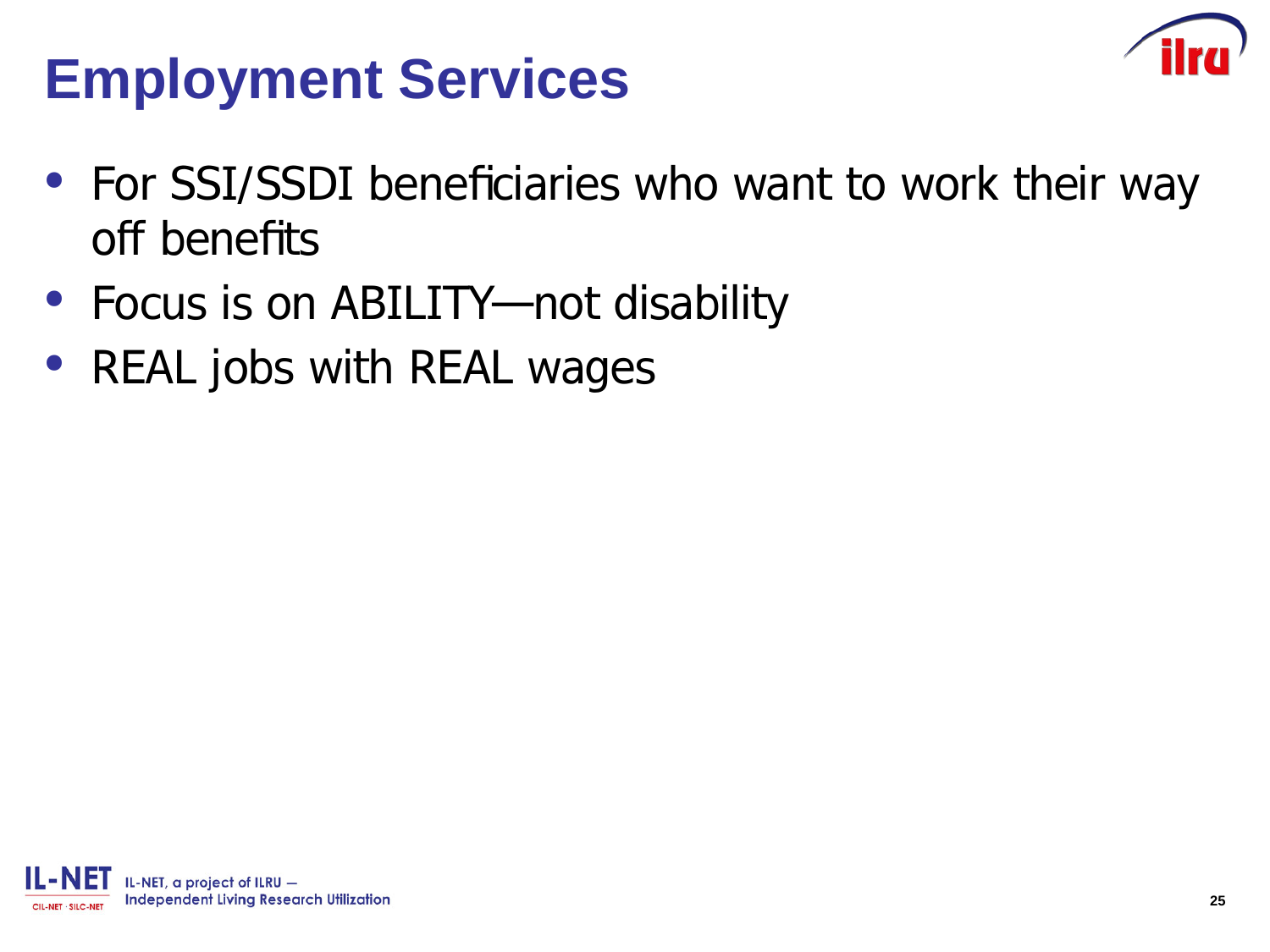

# Employment Services
For SSI/SSDI beneficiaries who want to work their way off benefits
Focus is on ABILITY—not disability
REAL jobs with REAL wages